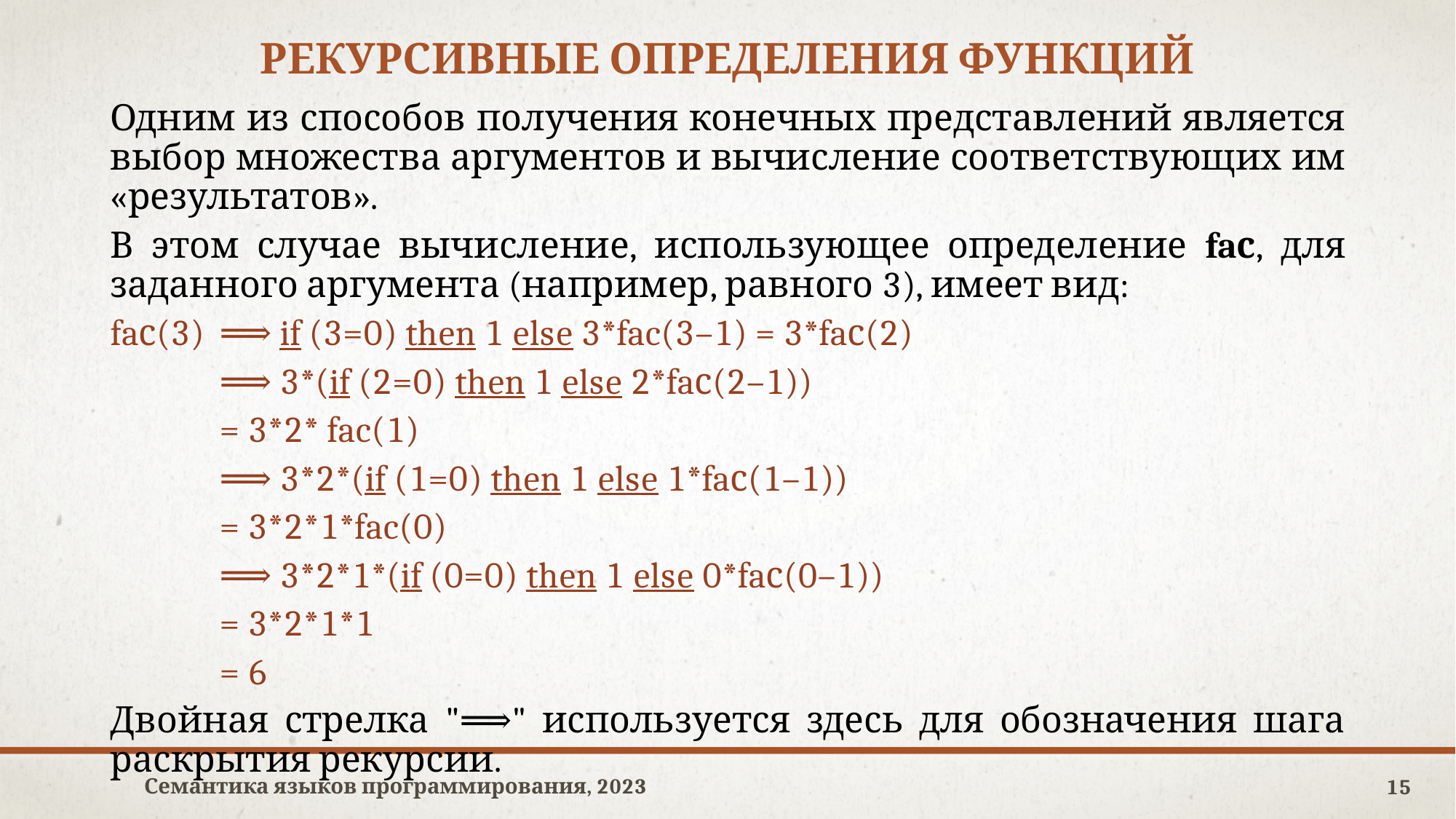

# Рекурсивные определения функций
Одним из способов получения конечных представлений является выбор множества аргументов и вычисление соответствующих им «результатов».
В этом случае вычисление, использующее определение faс, для заданного аргумента (например, равного 3), имеет вид:
faс(3)	⟹ if (3=0) then 1 else 3*fac(3–1) = 3*faс(2)
	⟹ 3*(if (2=0) then 1 else 2*faс(2–1))
	= 3*2* fac(1)
	⟹ 3*2*(if (1=0) then 1 else 1*faс(1–1))
	= 3*2*1*fac(0)
	⟹ 3*2*1*(if (0=0) then 1 else 0*faс(0–1))
	= 3*2*1*1
	= 6
Двойная стрелка "⟹" используется здесь для обозначения шага раскрытия рекурсии.
Семантика языков программирования, 2023
15